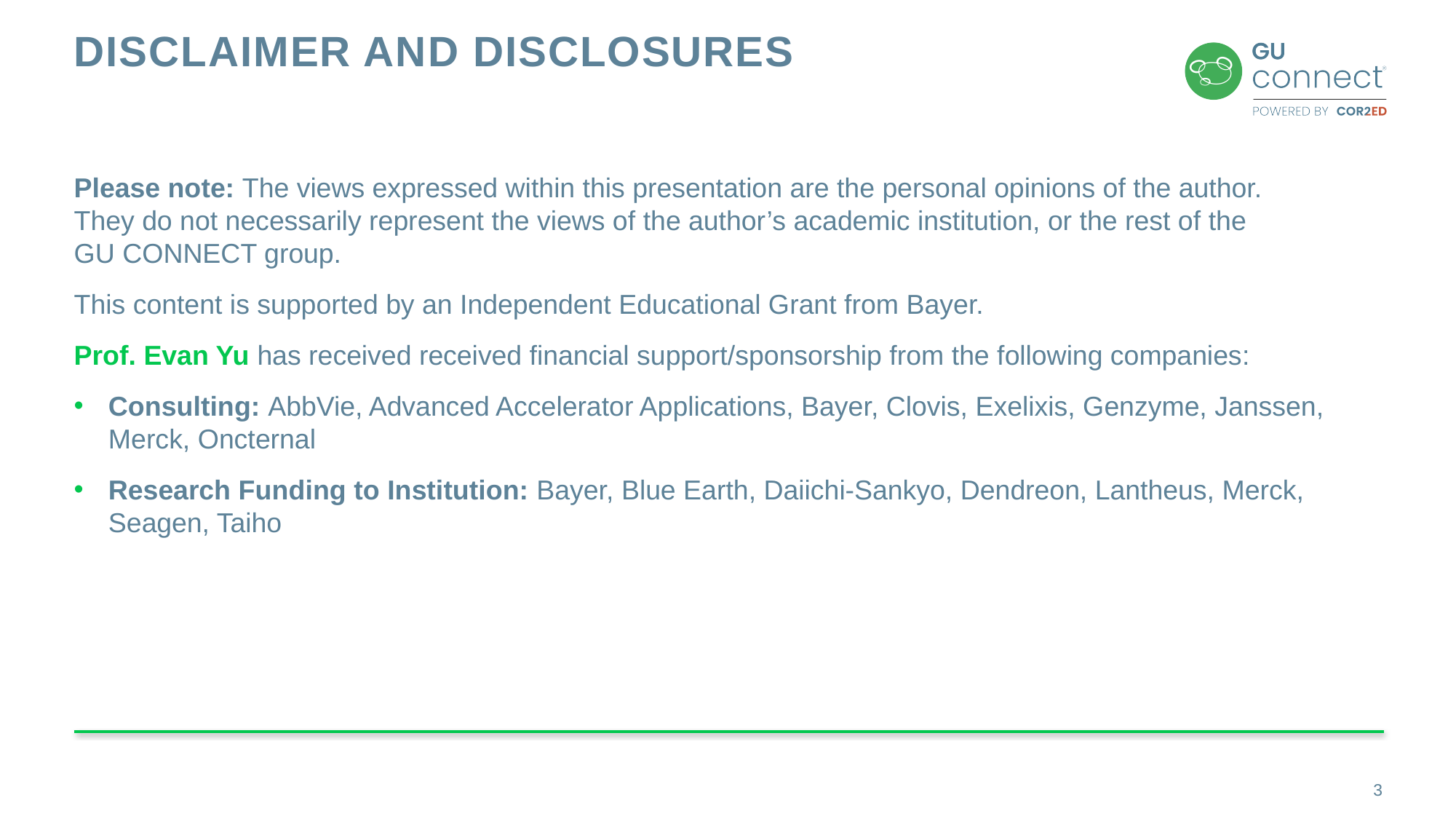

# Disclaimer and disclosures
Please note: The views expressed within this presentation are the personal opinions of the author.
They do not necessarily represent the views of the author’s academic institution, or the rest of the
GU CONNECT group.
This content is supported by an Independent Educational Grant from Bayer.
Prof. Evan Yu has received received financial support/sponsorship from the following companies:
Consulting: AbbVie, Advanced Accelerator Applications, Bayer, Clovis, Exelixis, Genzyme, Janssen, Merck, Oncternal
Research Funding to Institution: Bayer, Blue Earth, Daiichi-Sankyo, Dendreon, Lantheus, Merck, Seagen, Taiho
3